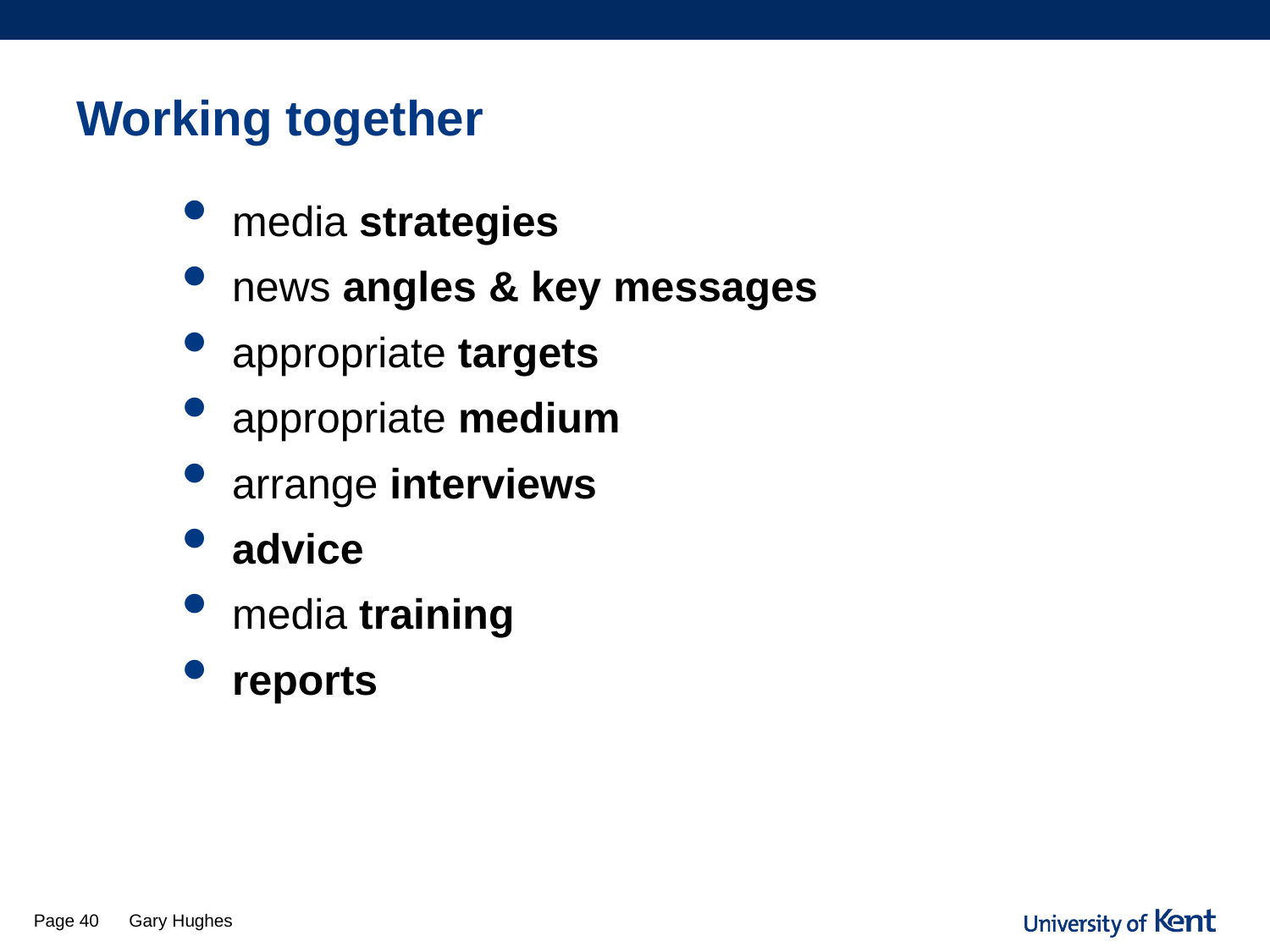

# Working together
media strategies
news angles & key messages
appropriate targets
appropriate medium
arrange interviews
advice
media training
reports

Page 40
Gary Hughes